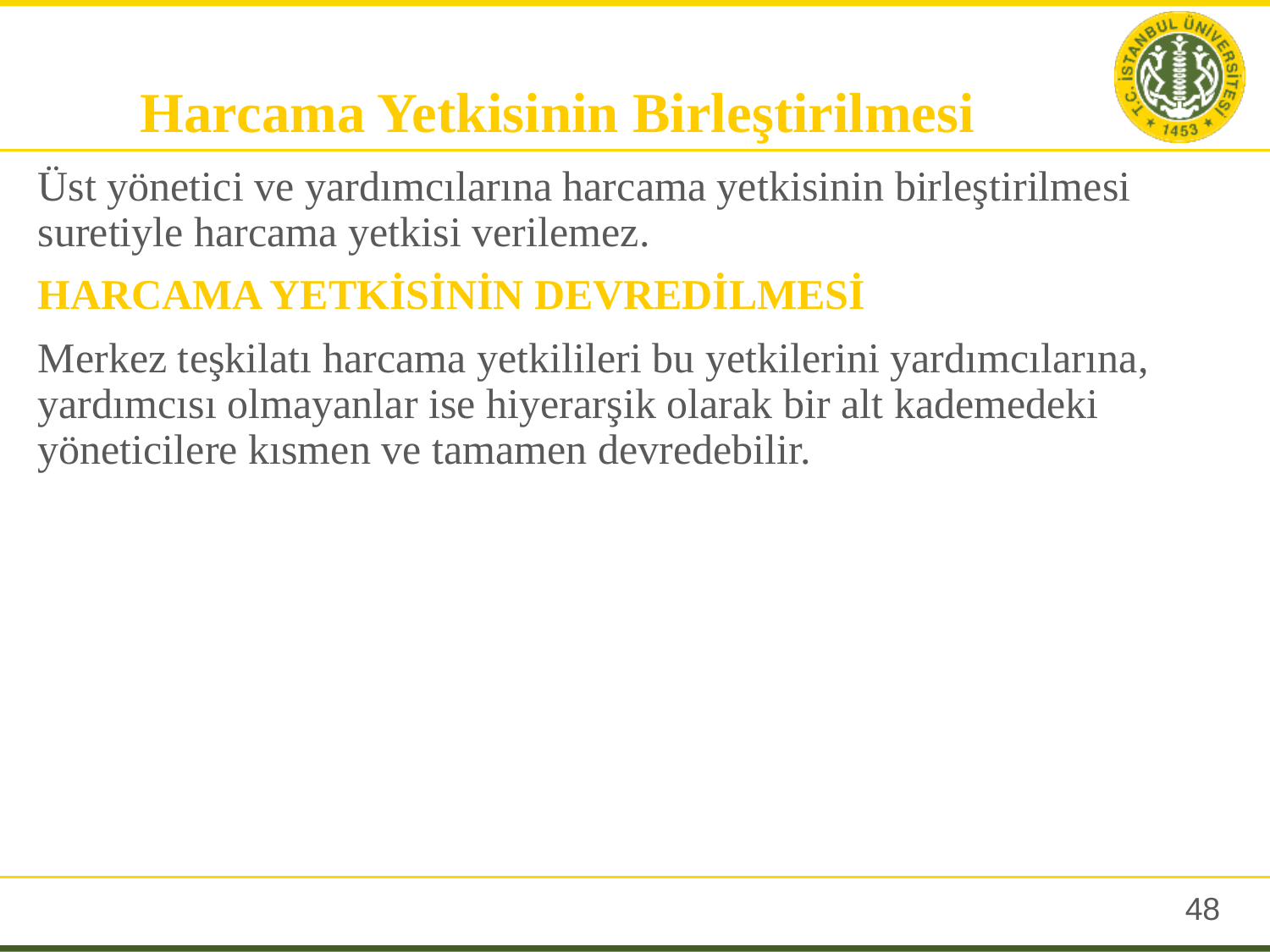

Harcama Yetkisinin Birleştirilmesi
Üst yönetici ve yardımcılarına harcama yetkisinin birleştirilmesi suretiyle harcama yetkisi verilemez.
HARCAMA YETKİSİNİN DEVREDİLMESİ
Merkez teşkilatı harcama yetkilileri bu yetkilerini yardımcılarına, yardımcısı olmayanlar ise hiyerarşik olarak bir alt kademedeki yöneticilere kısmen ve tamamen devredebilir.

48